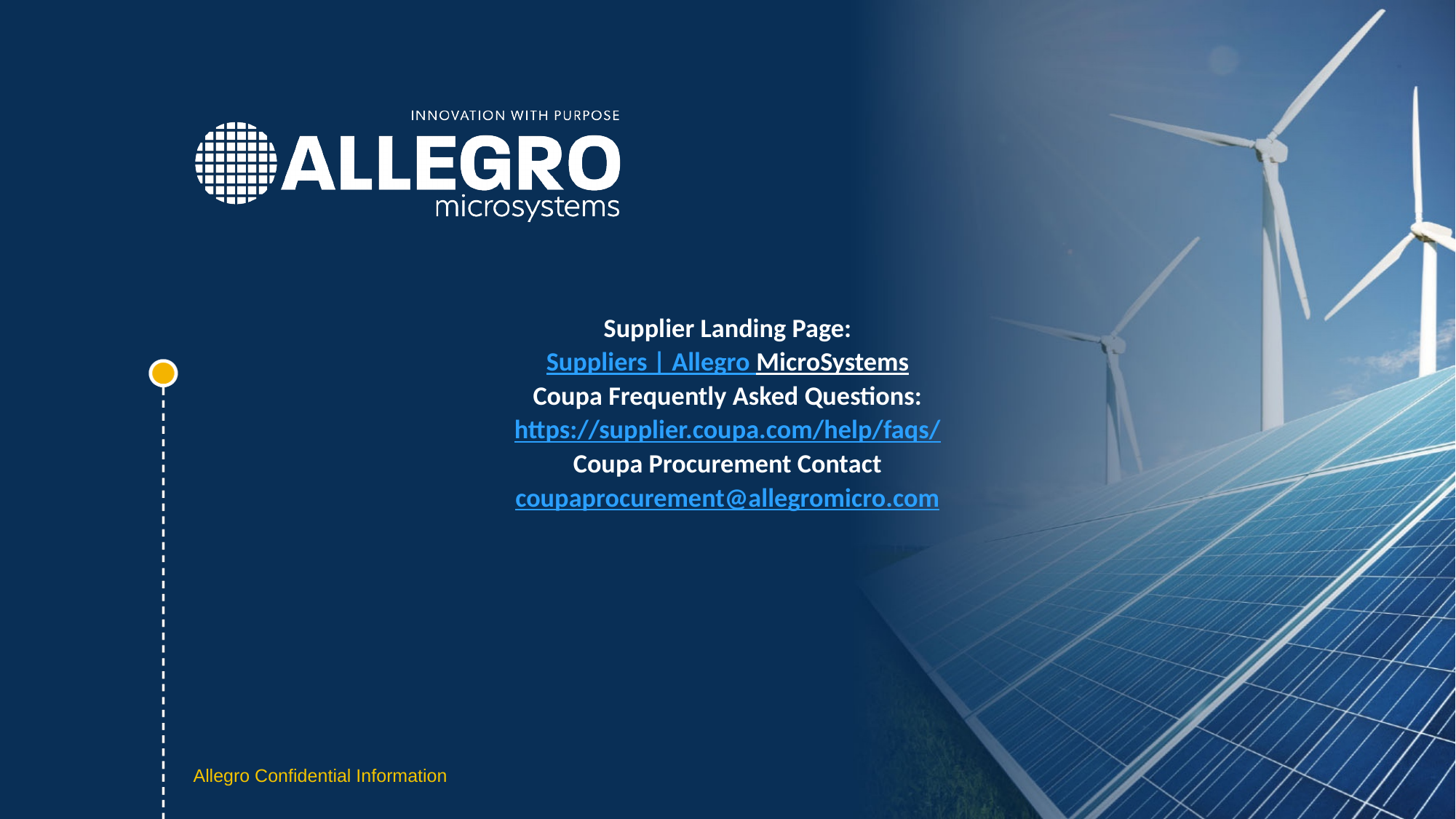

# Supplier Landing Page: Suppliers | Allegro MicroSystems Coupa Frequently Asked Questions: https://supplier.coupa.com/help/faqs/ Coupa Procurement Contact coupaprocurement@allegromicro.com